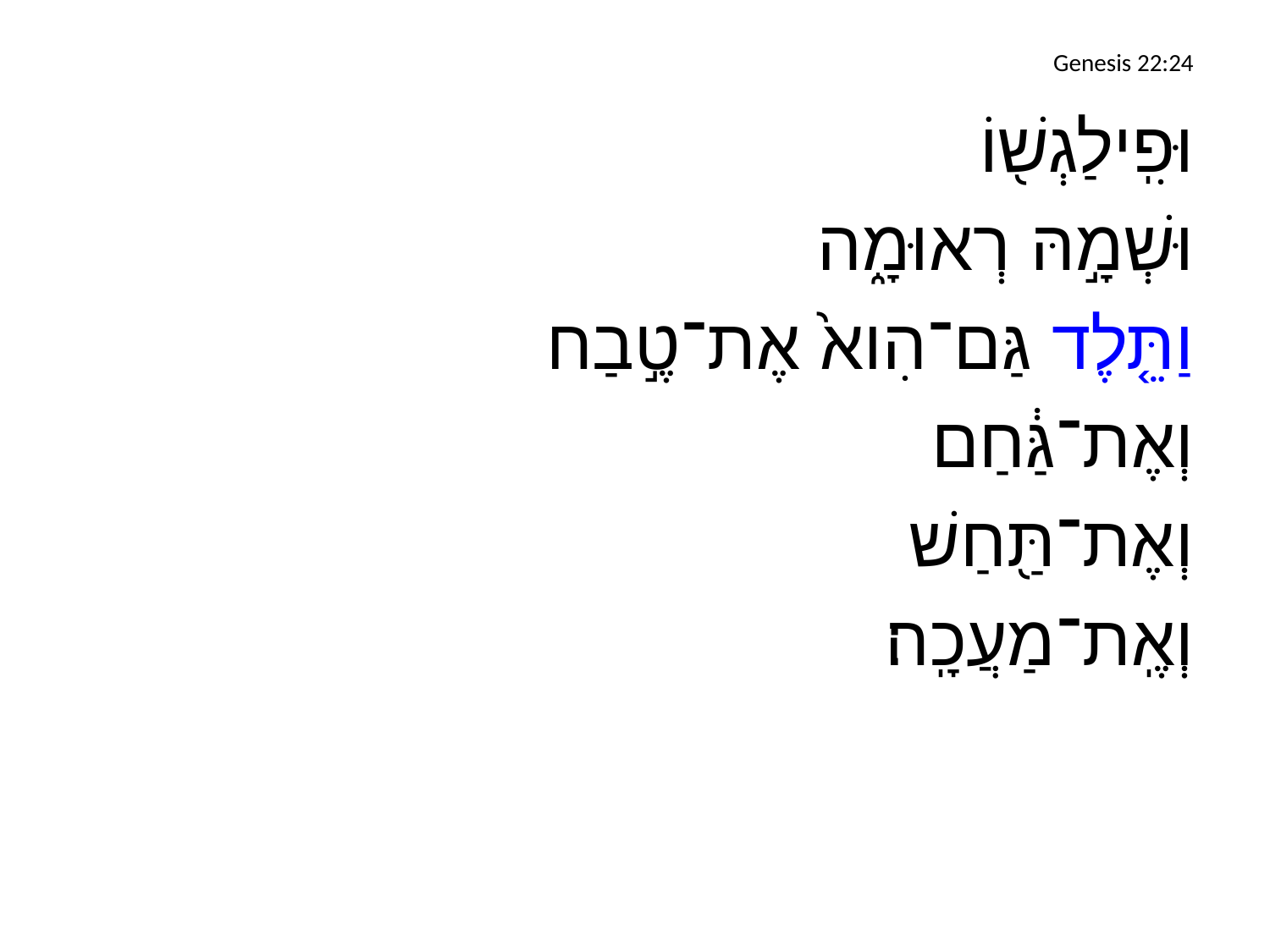

# Genesis 22:24
	וּפִֽילַגְשׁ֖וֹ
	וּשְׁמָ֣הּ רְאוּמָ֑ה
וַתֵּ֤לֶד גַּם־הִוא֙ אֶת־טֶ֣בַח
	וְאֶת־גַּ֔חַם
	וְאֶת־תַּ֖חַשׁ
	וְאֶֽת־מַעֲכָֽה׃